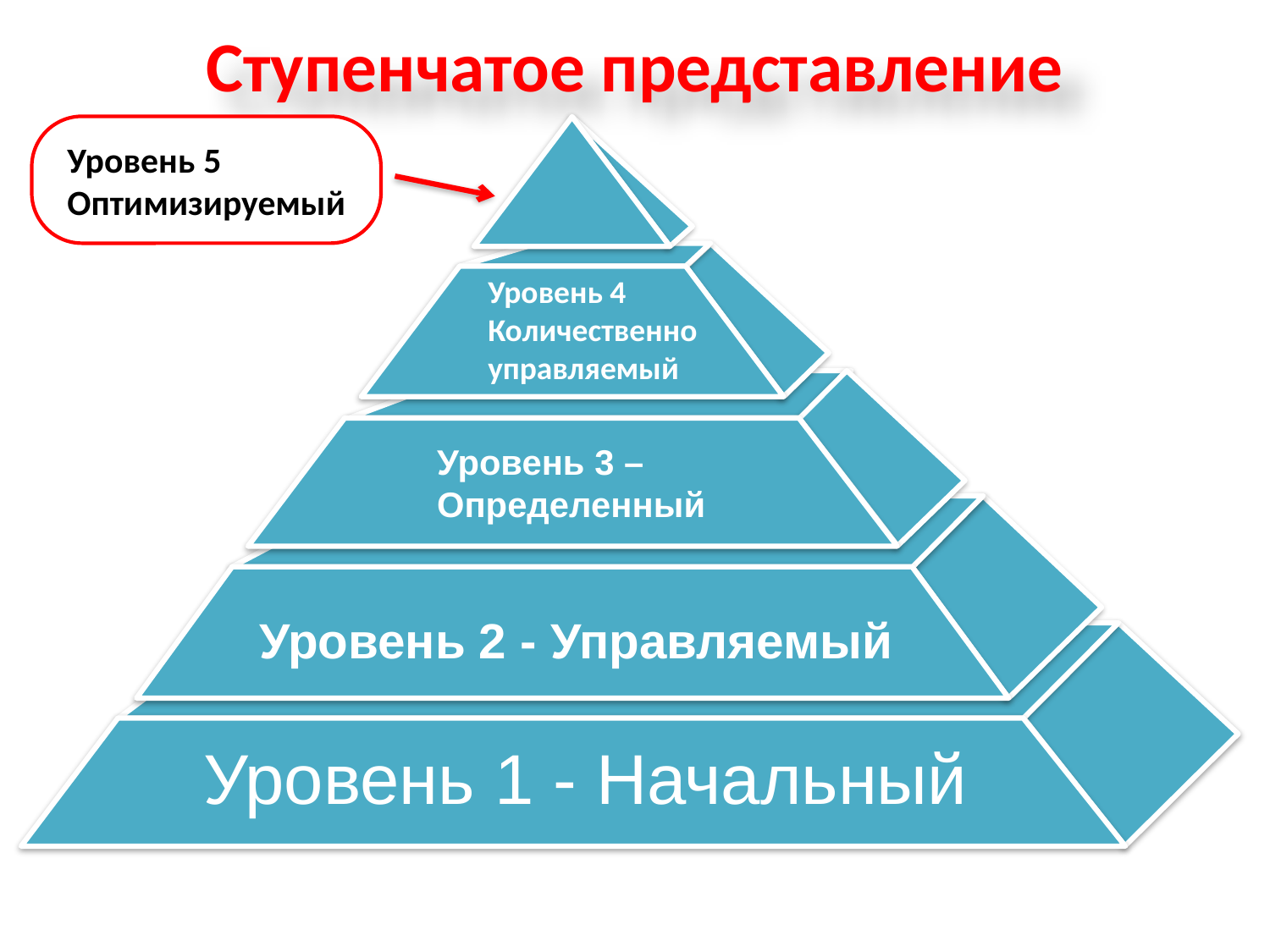

# Ступенчатое представление
Уровень 5
Оптимизируемый

Уровень 4
Количественно
управляемый
Уровень 3 –
Определенный
Уровень 2 - Управляемый
Уровень 1 - Начальный